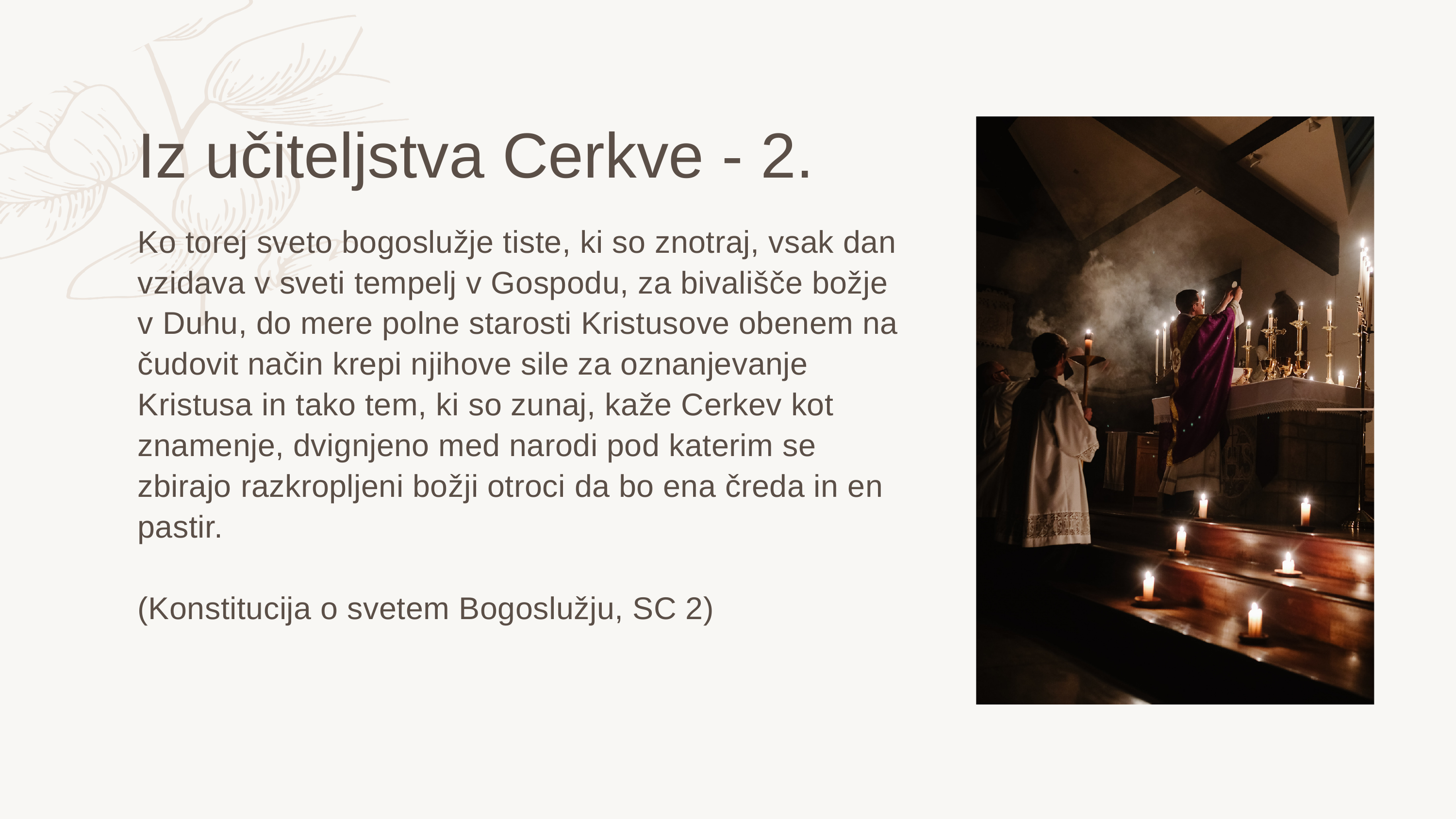

Iz učiteljstva Cerkve - 2.
Ko torej sveto bogoslužje tiste, ki so znotraj, vsak dan vzidava v sveti tempelj v Gospodu, za bivališče božje v Duhu, do mere polne starosti Kristusove obenem na čudovit način krepi njihove sile za oznanjevanje Kristusa in tako tem, ki so zunaj, kaže Cerkev kot znamenje, dvignjeno med narodi pod katerim se zbirajo razkropljeni božji otroci da bo ena čreda in en pastir.

(Konstitucija o svetem Bogoslužju, SC 2)